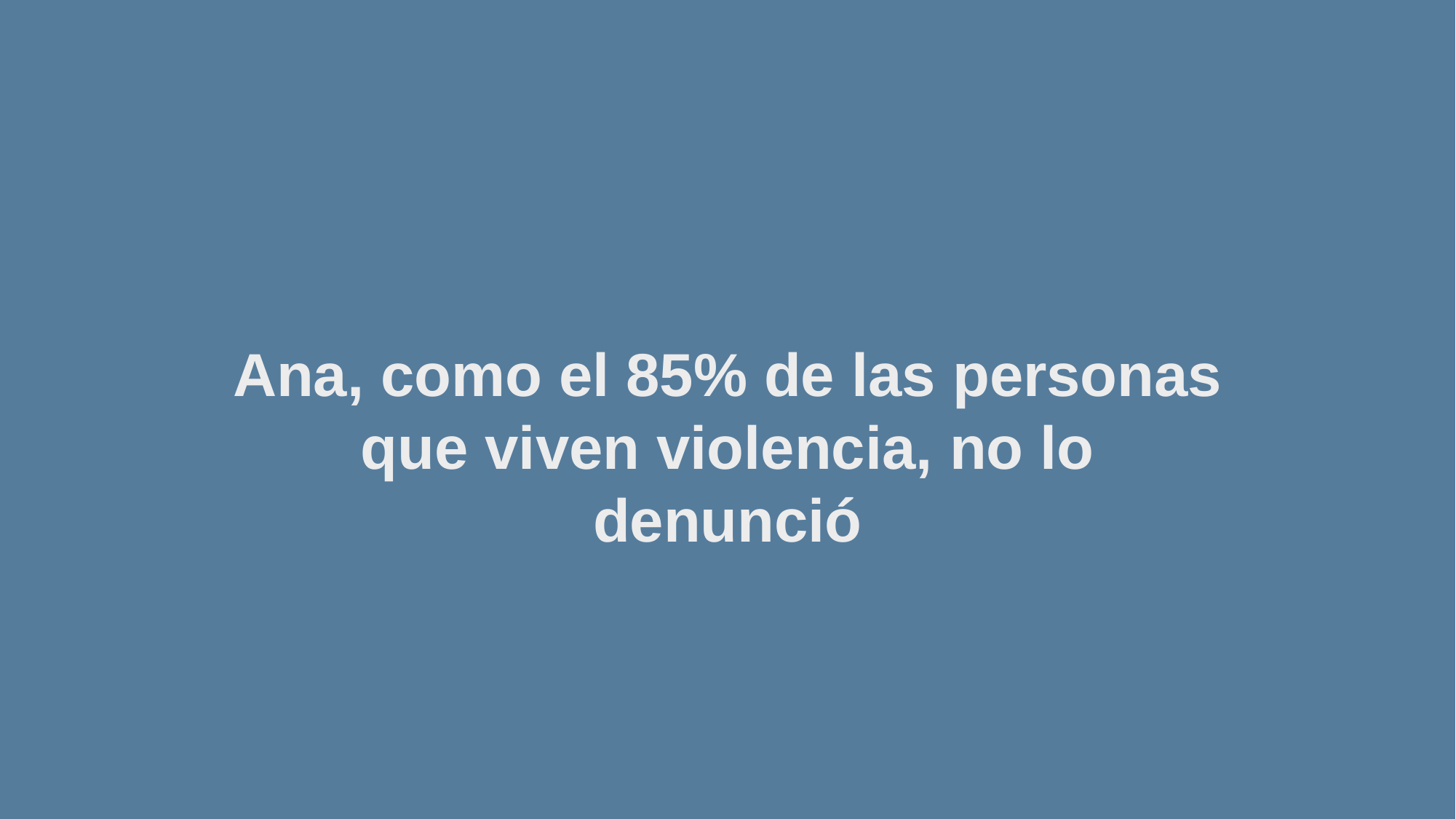

Ana, como el 85% de las personas que viven violencia, no lo denunció